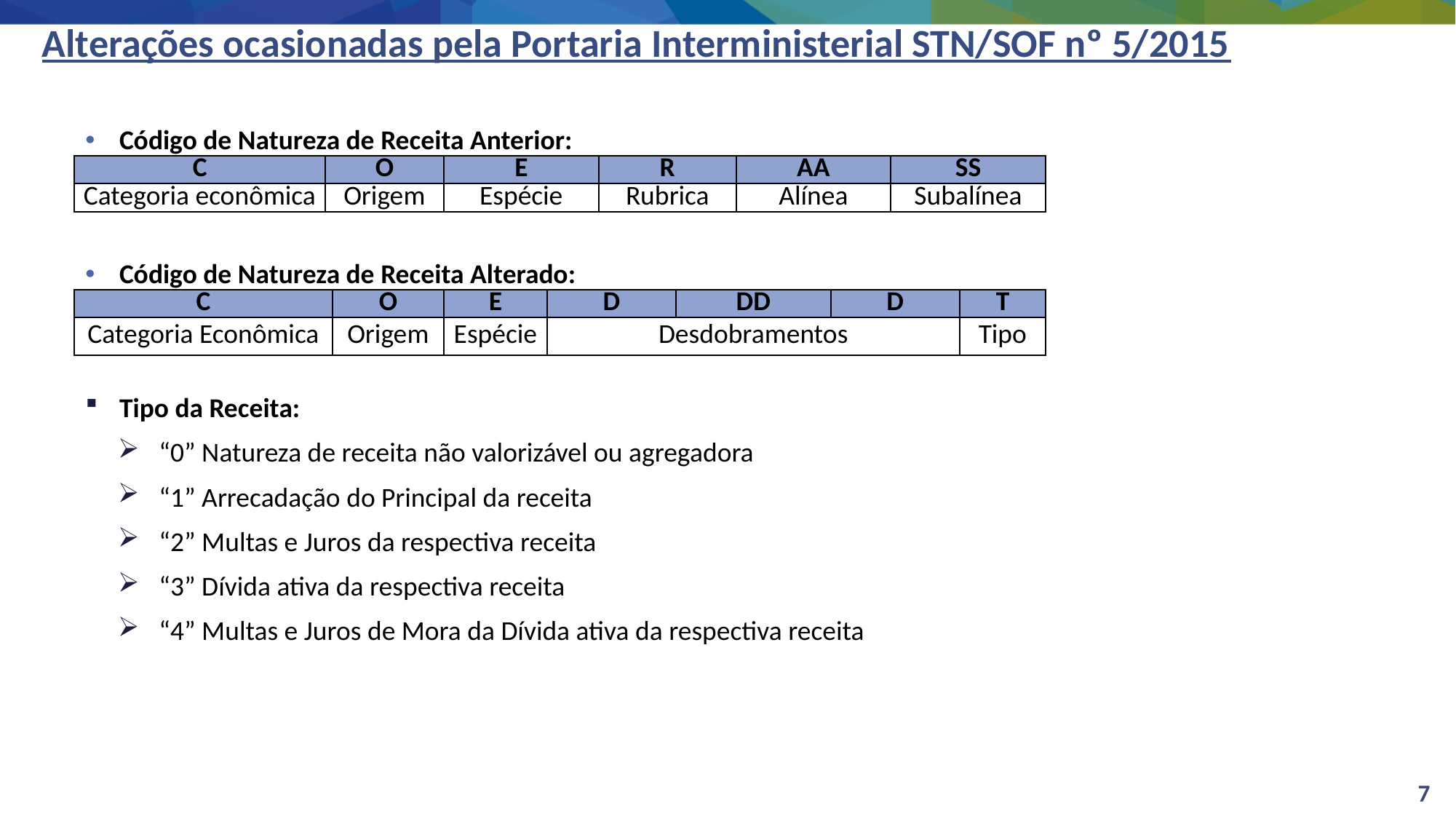

# Alterações ocasionadas pela Portaria Interministerial STN/SOF nº 5/2015
Código de Natureza de Receita Anterior:

Código de Natureza de Receita Alterado:

Tipo da Receita:
“0” Natureza de receita não valorizável ou agregadora
“1” Arrecadação do Principal da receita
“2” Multas e Juros da respectiva receita
“3” Dívida ativa da respectiva receita
“4” Multas e Juros de Mora da Dívida ativa da respectiva receita
| C | O | E | R | AA | SS |
| --- | --- | --- | --- | --- | --- |
| Categoria econômica | Origem | Espécie | Rubrica | Alínea | Subalínea |
| C | O | E | D | DD | D | T |
| --- | --- | --- | --- | --- | --- | --- |
| Categoria Econômica | Origem | Espécie | Desdobramentos |  |  | Tipo |
7